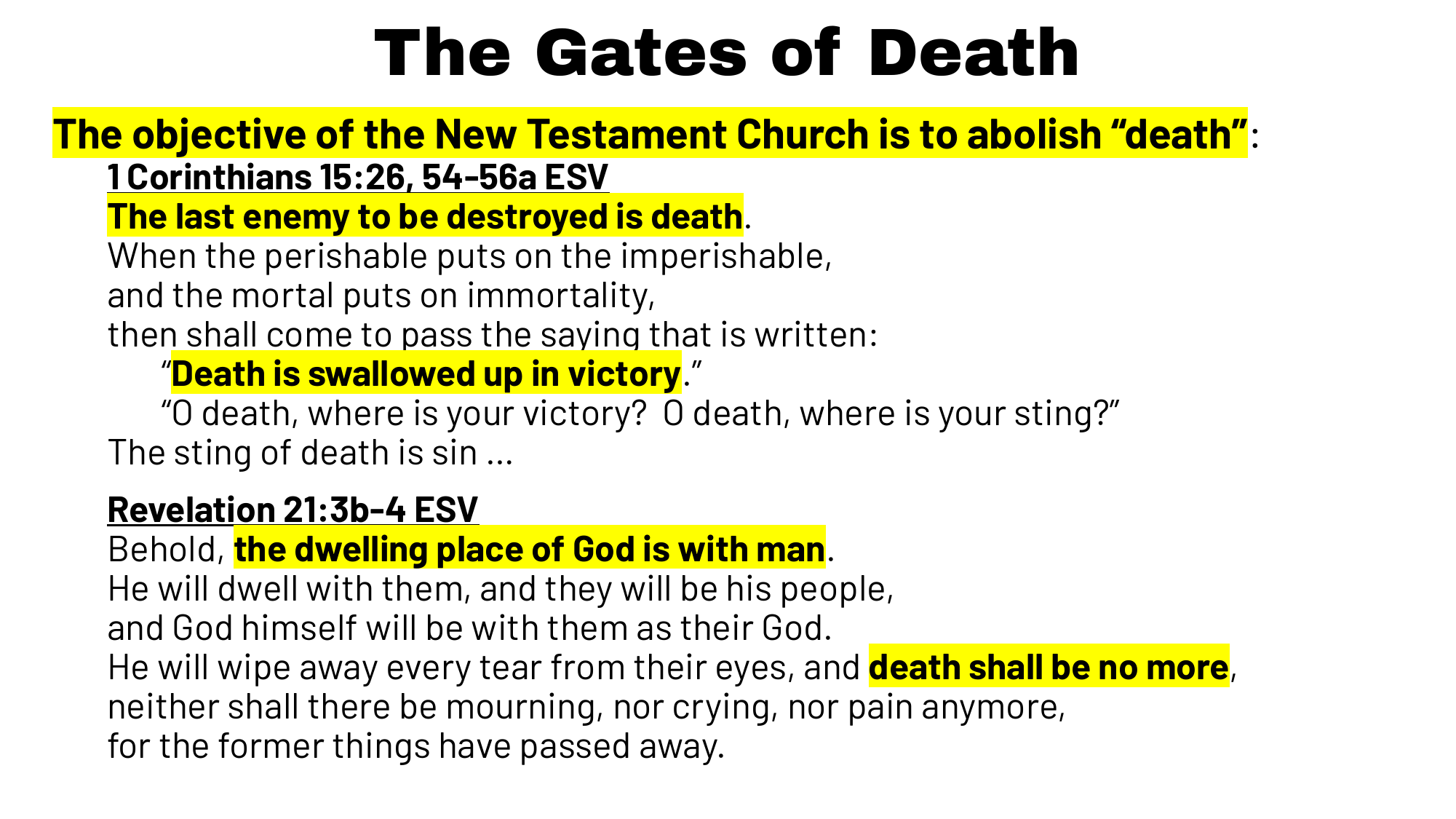

# The Gates of Death
The objective of the New Testament Church is to abolish “death”:
1 Corinthians 15:26, 54-56a ESV
The last enemy to be destroyed is death.
When the perishable puts on the imperishable,
and the mortal puts on immortality,
then shall come to pass the saying that is written:
“Death is swallowed up in victory.”
“O death, where is your victory?  O death, where is your sting?”
The sting of death is sin …
Revelation 21:3b-4 ESV
Behold, the dwelling place of God is with man.
He will dwell with them, and they will be his people,
and God himself will be with them as their God.
He will wipe away every tear from their eyes, and death shall be no more,
neither shall there be mourning, nor crying, nor pain anymore,
for the former things have passed away.